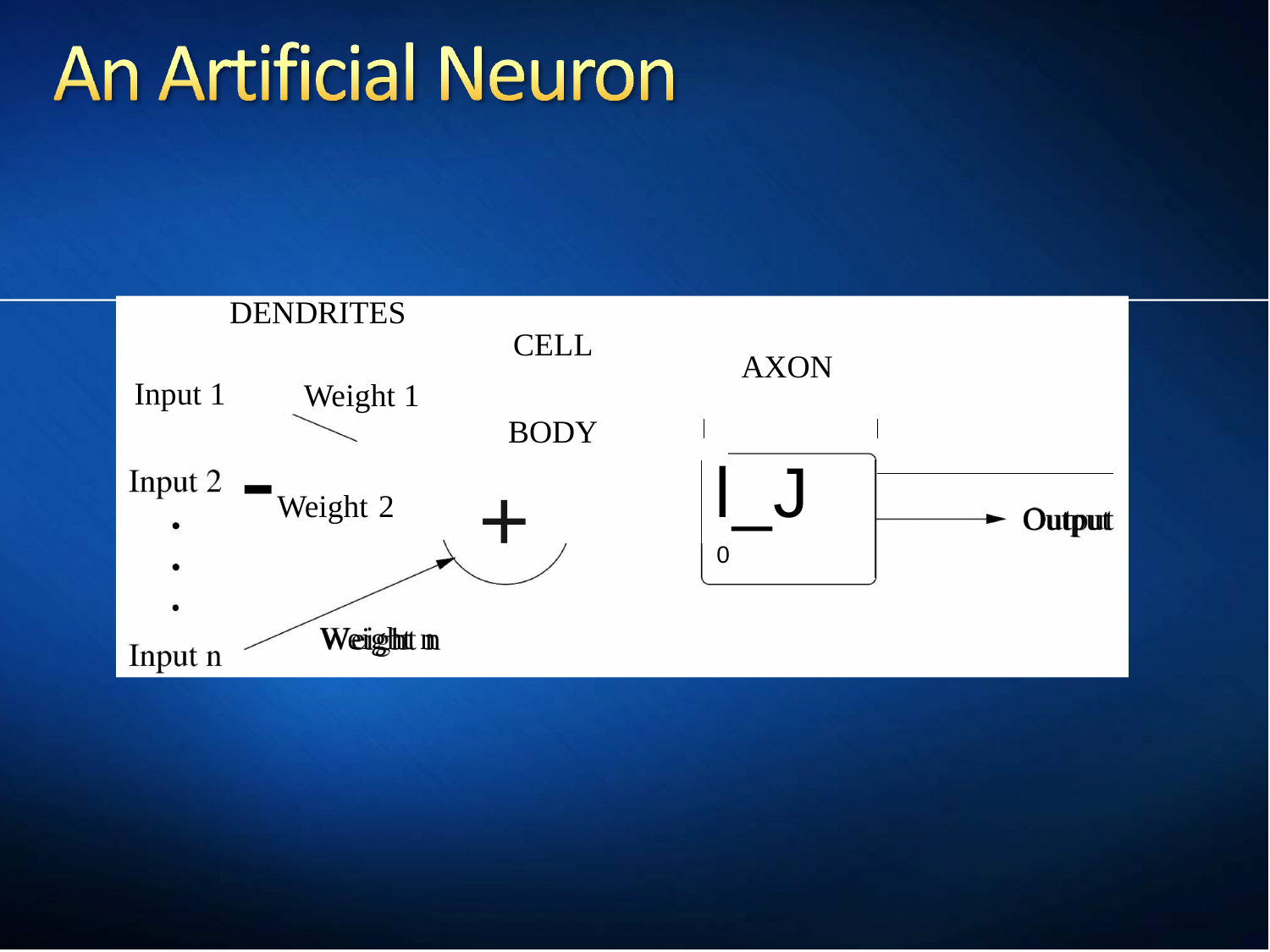

DENDRITES
CELL  BODY
AXON
Input 1
Weight 1
-Weight 2
Weight n

l_J
0

+

Output
•
•
•